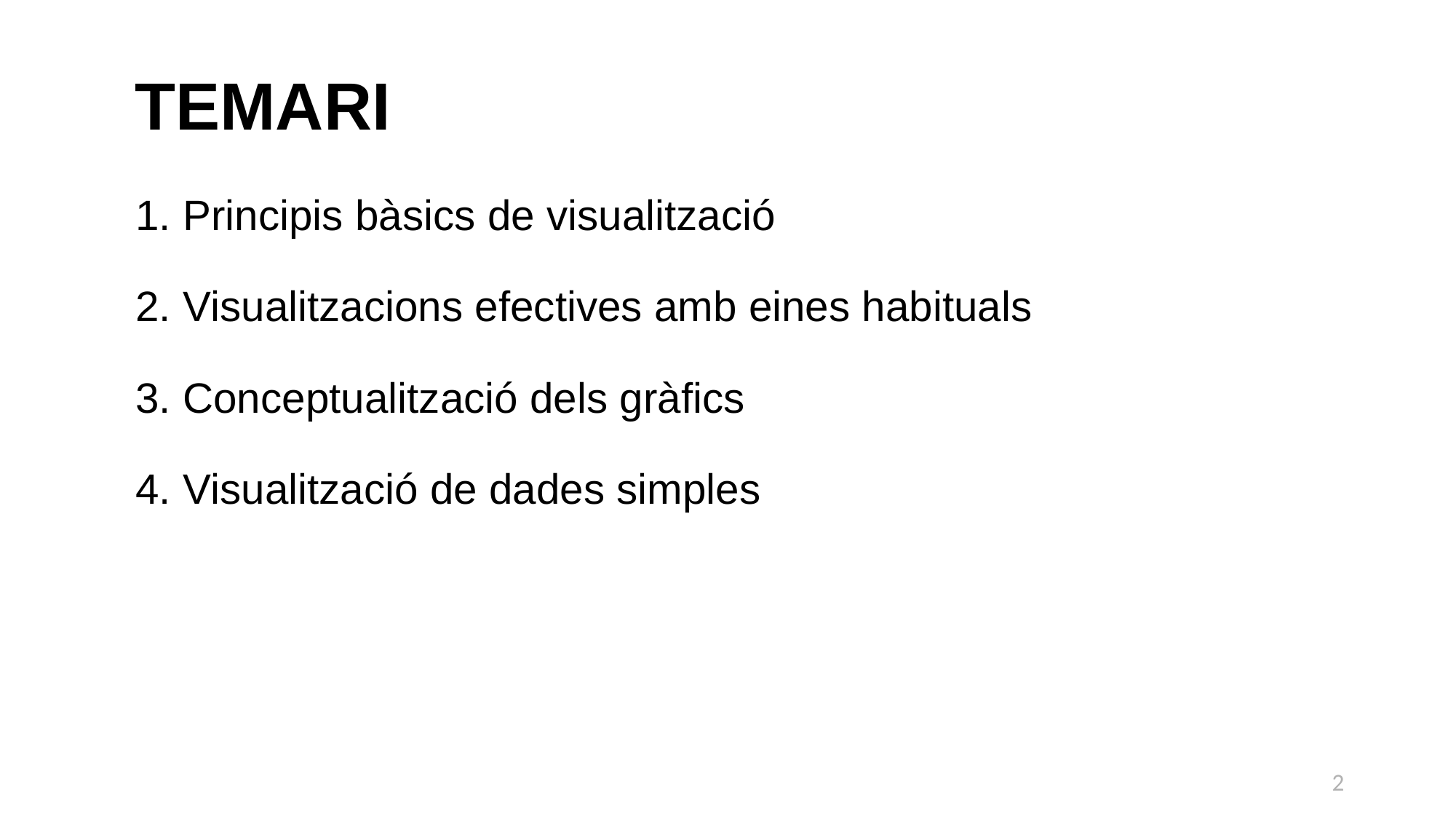

Temari
1. Principis bàsics de visualització
2. Visualitzacions efectives amb eines habituals
3. Conceptualització dels gràfics
4. Visualització de dades simples
2